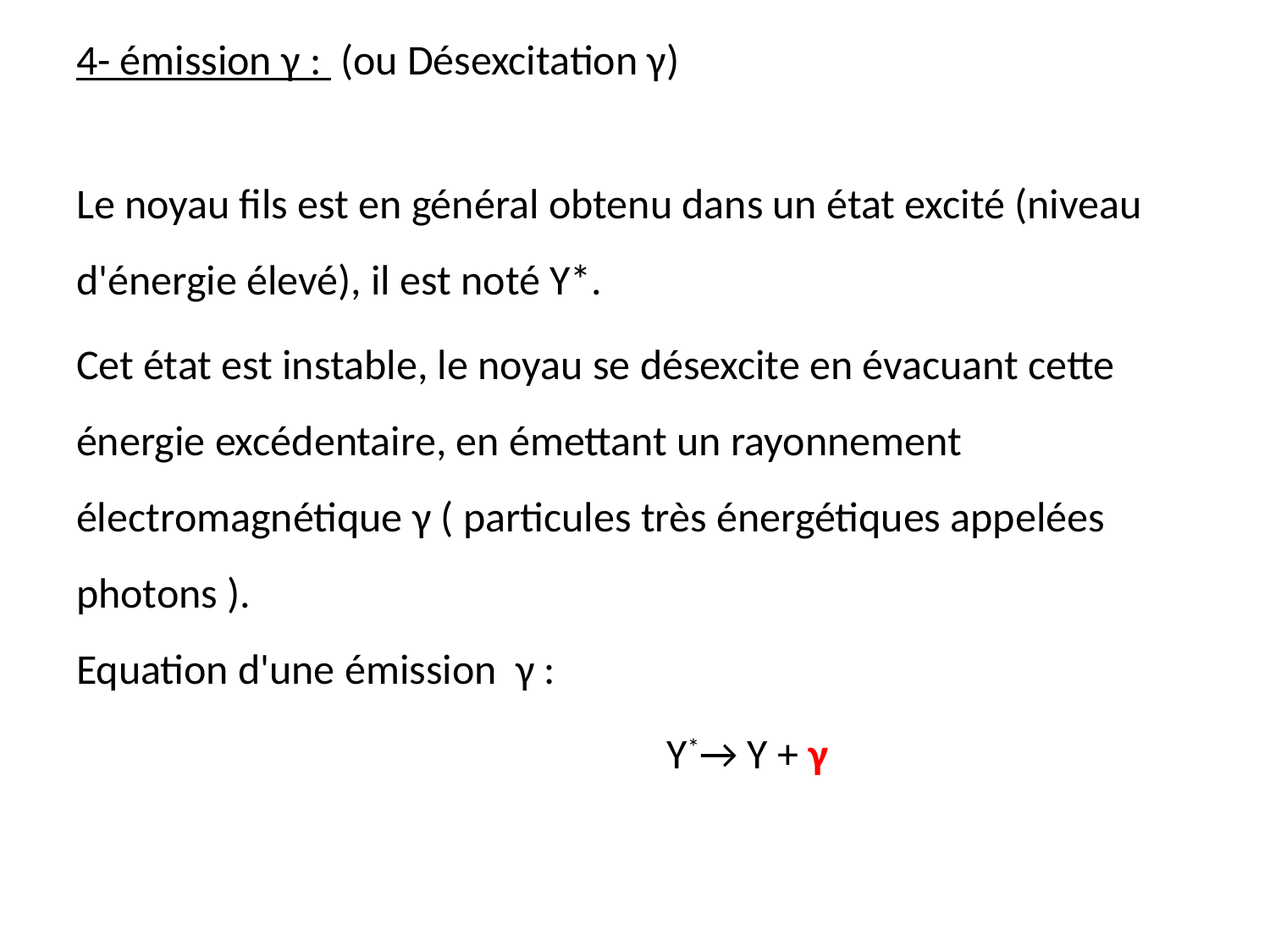

4- émission γ :  (ou Désexcitation γ)

Le noyau fils est en général obtenu dans un état excité (niveau d'énergie élevé), il est noté Y*.
Cet état est instable, le noyau se désexcite en évacuant cette énergie excédentaire, en émettant un rayonnement électromagnétique γ ( particules très énergétiques appelées photons ). 
Equation d'une émission  γ :
                                                              Y*→ Y + γ